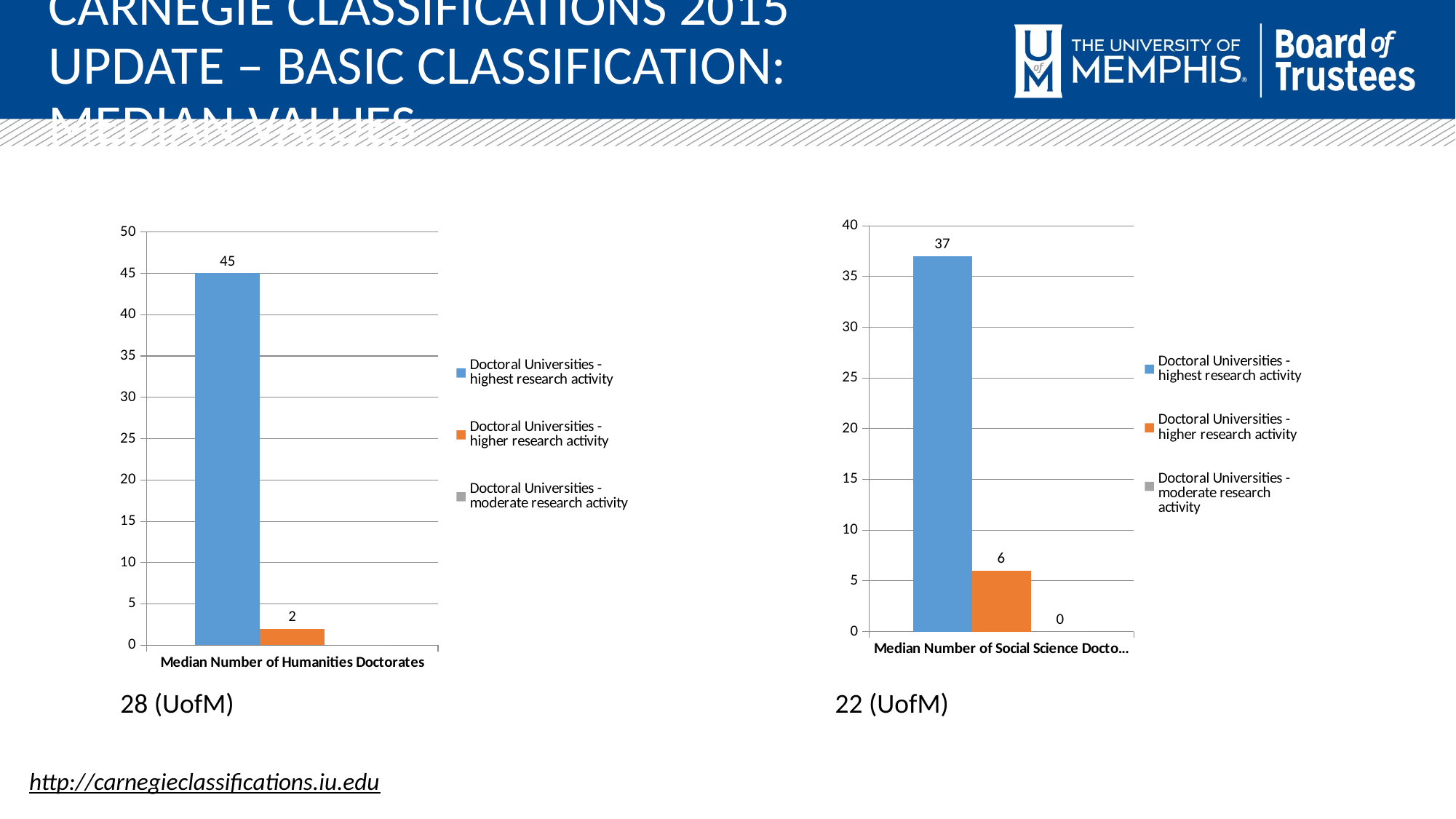

Carnegie Classifications 2015 Update – Basic Classification: Median Values

### Chart

| Category | Doctoral Universities - highest research activity | Doctoral Universities - higher research activity | Doctoral Universities - moderate research activity |
|---|---|---|---|
| Median Number of Humanities Doctorates | 45.0 | 2.0 | 0.0 |

### Chart

| Category | Doctoral Universities - highest research activity | Doctoral Universities - higher research activity | Doctoral Universities - moderate research activity |
|---|---|---|---|
| Median Number of Social Science Doctorates | 37.0 | 6.0 | 0.0 |
28 (UofM)
22 (UofM)
http://carnegieclassifications.iu.edu